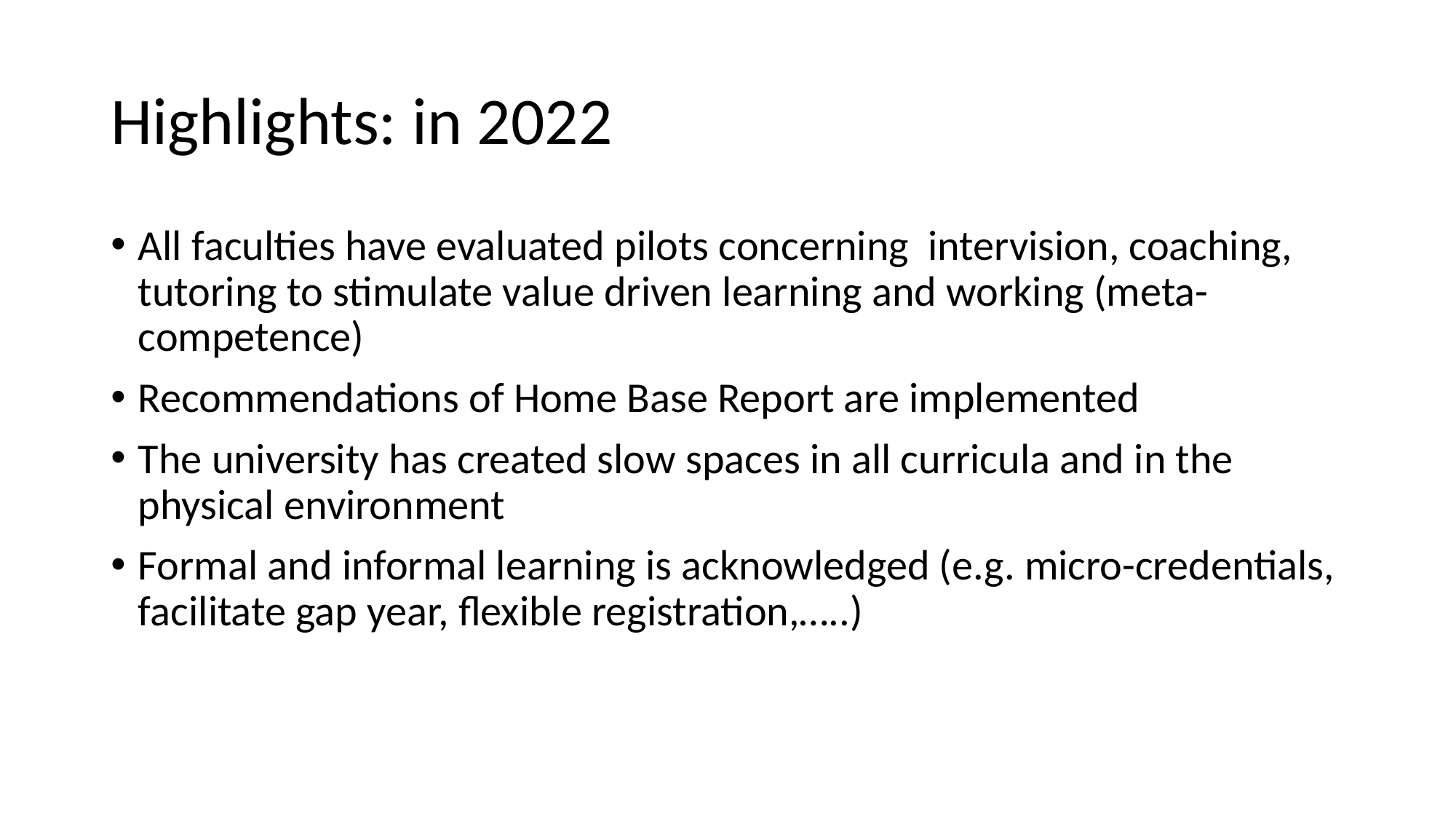

# Highlights: in 2022
All faculties have evaluated pilots concerning  intervision, coaching, tutoring to stimulate value driven learning and working (meta-competence)
Recommendations of Home Base Report are implemented
The university has created slow spaces in all curricula and in the physical environment
Formal and informal learning is acknowledged (e.g. micro-credentials, facilitate gap year, flexible registration,…..)